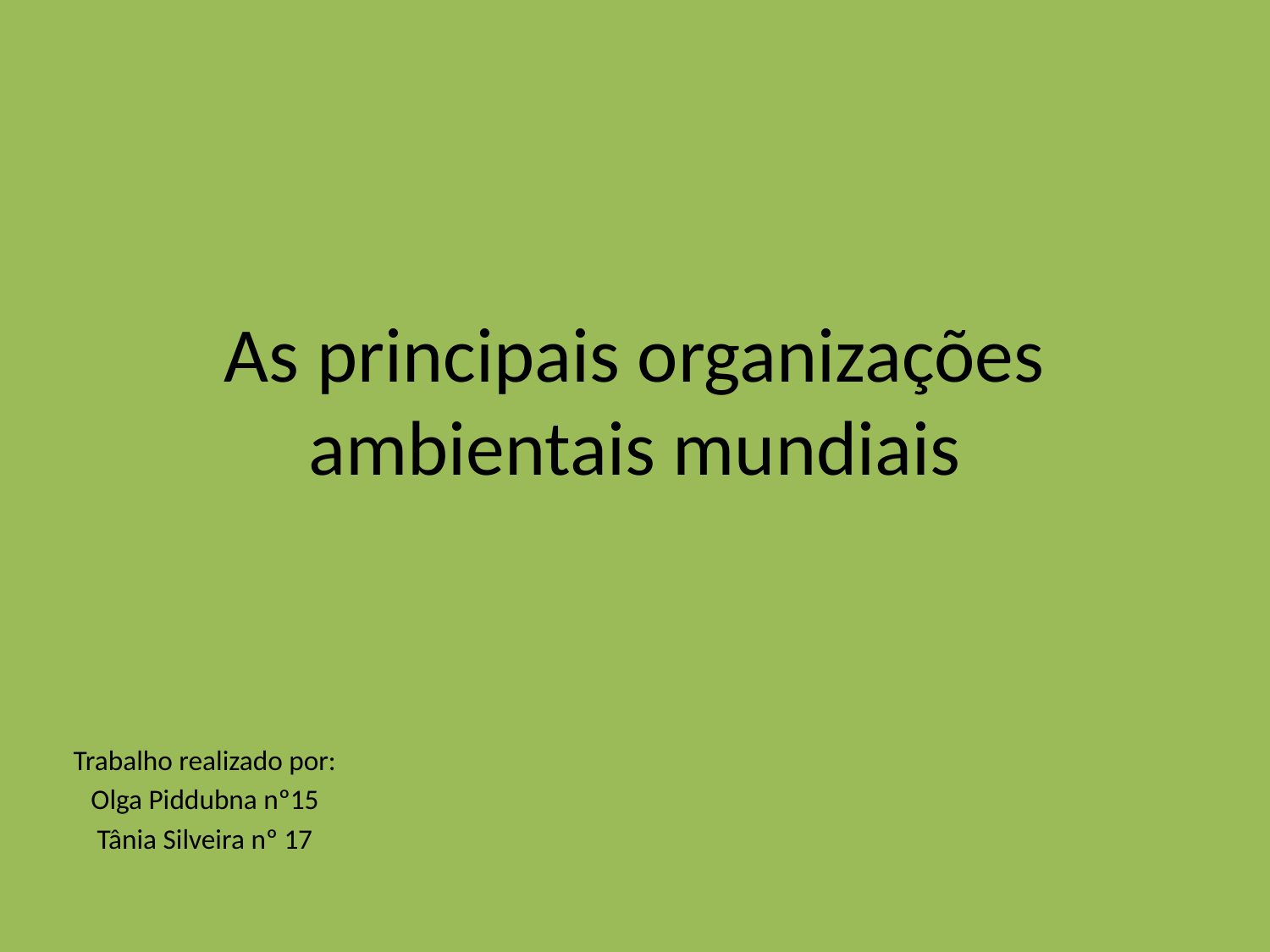

# As principais organizações ambientais mundiais
Trabalho realizado por:
Olga Piddubna nº15
Tânia Silveira nº 17